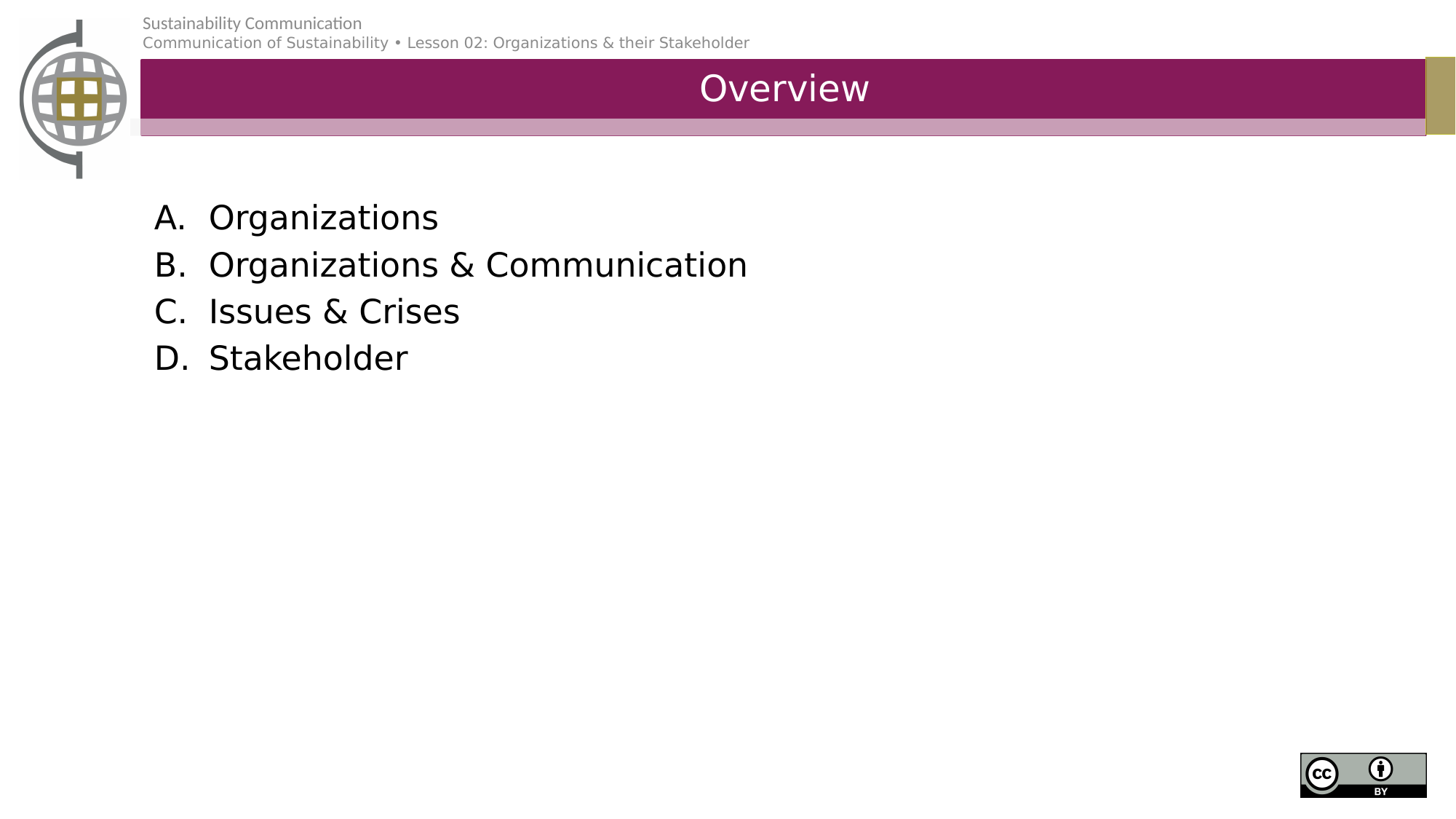

# Overview
Organizations
Organizations & Communication
Issues & Crises
Stakeholder